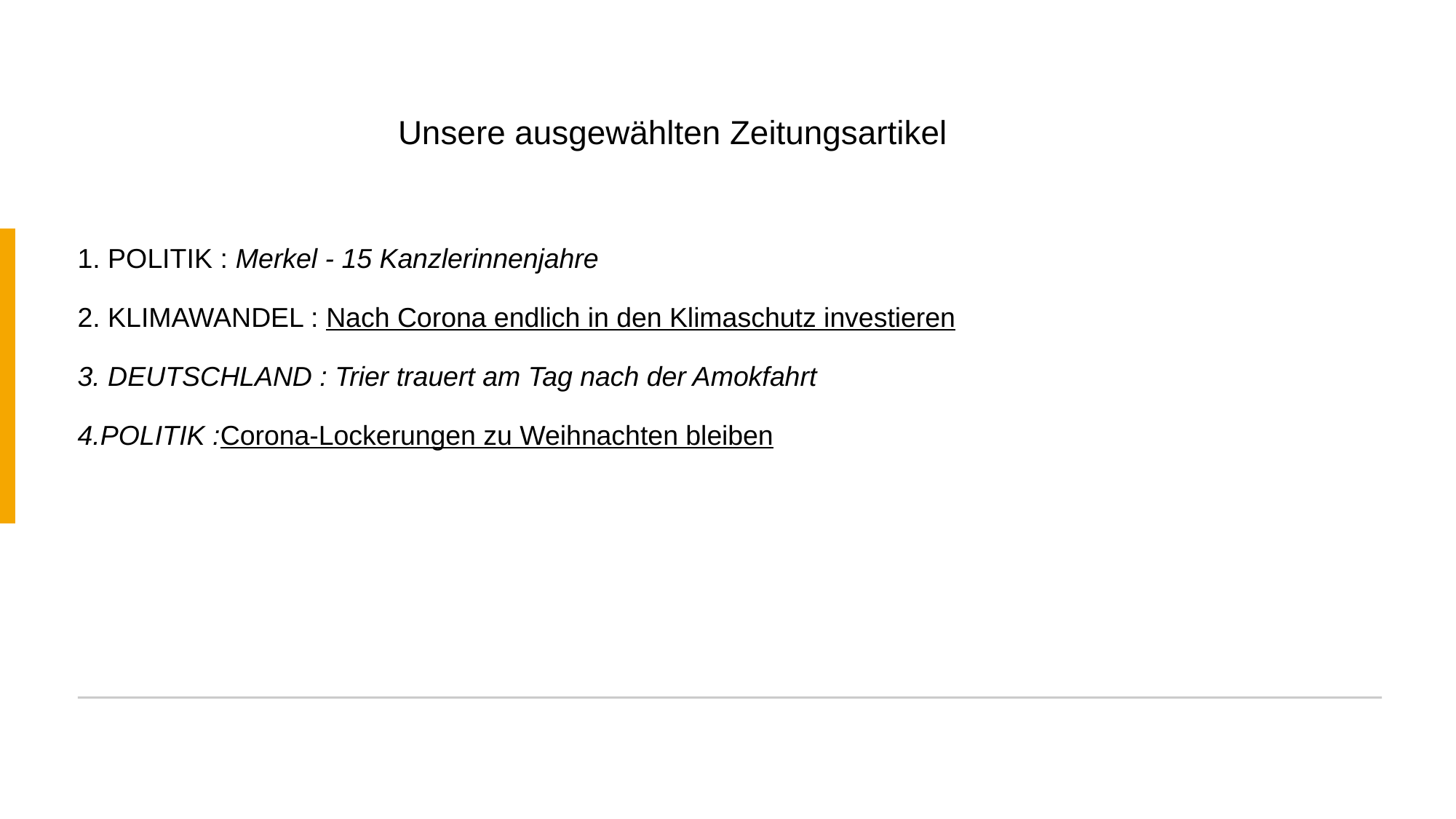

Unsere ausgewählten Zeitungsartikel
# 1. POLITIK : Merkel - 15 Kanzlerinnenjahre 2. KLIMAWANDEL : Nach Corona endlich in den Klimaschutz investieren 3. DEUTSCHLAND : Trier trauert am Tag nach der Amokfahrt 4.POLITIK :Corona-Lockerungen zu Weihnachten bleiben